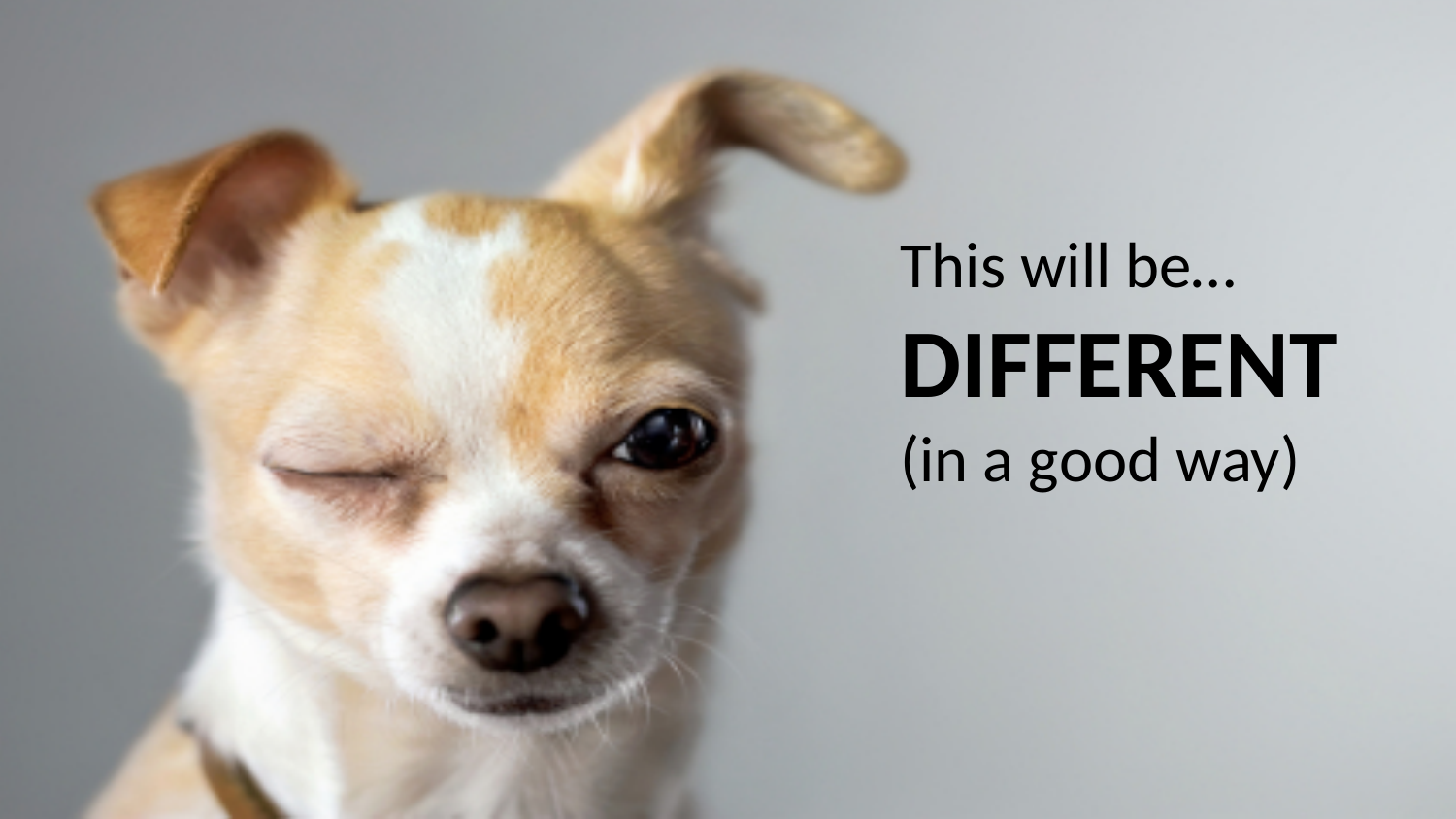

This will be…
DIFFERENT
(in a good way)